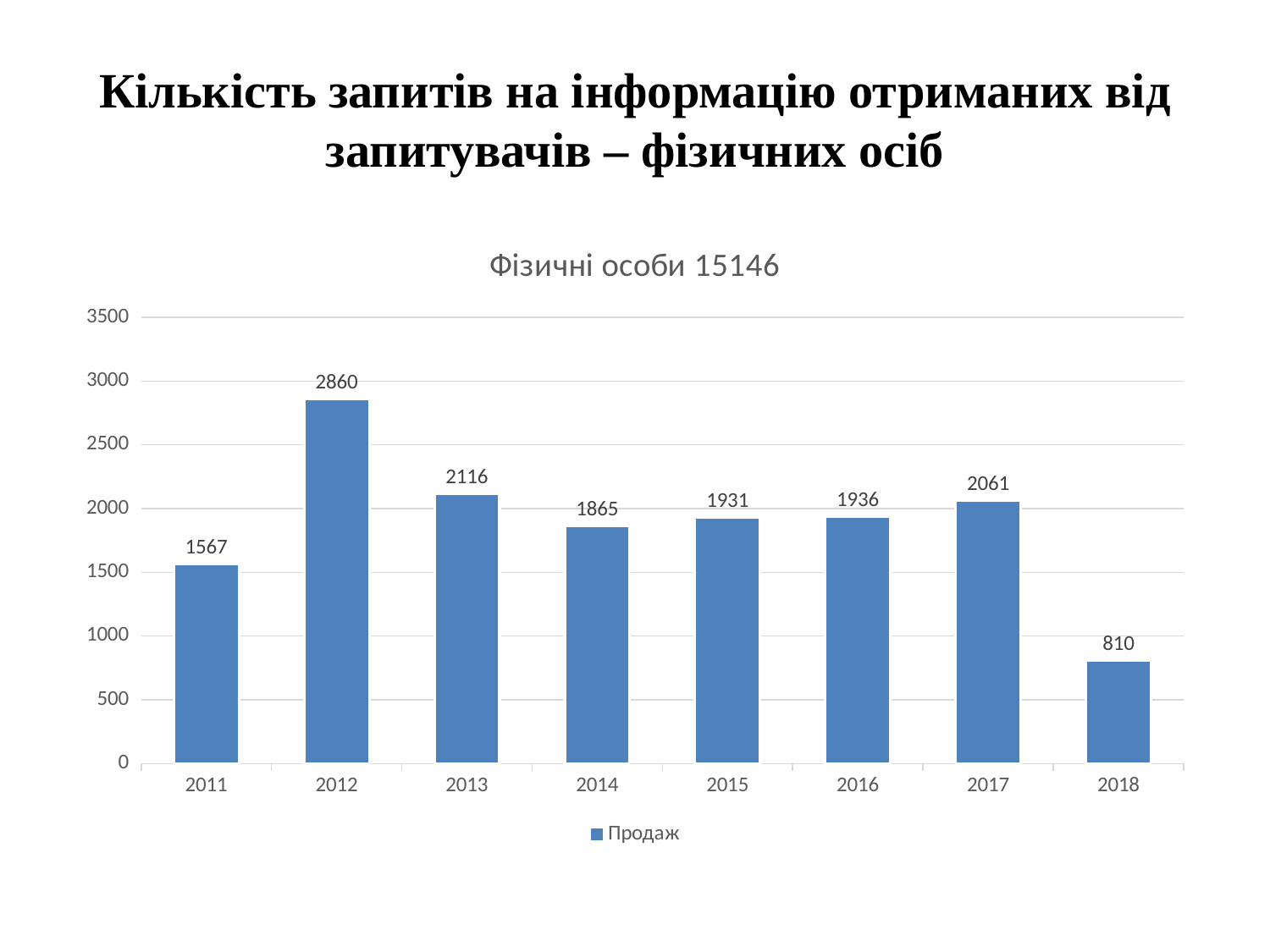

# Кількість запитів на інформацію отриманих від запитувачів – фізичних осіб

### Chart: Фізичні особи 15146

| Category | Продаж |
|---|---|
| 2011 | 1567.0 |
| 2012 | 2860.0 |
| 2013 | 2116.0 |
| 2014 | 1865.0 |
| 2015 | 1931.0 |
| 2016 | 1936.0 |
| 2017 | 2061.0 |
| 2018 | 810.0 |